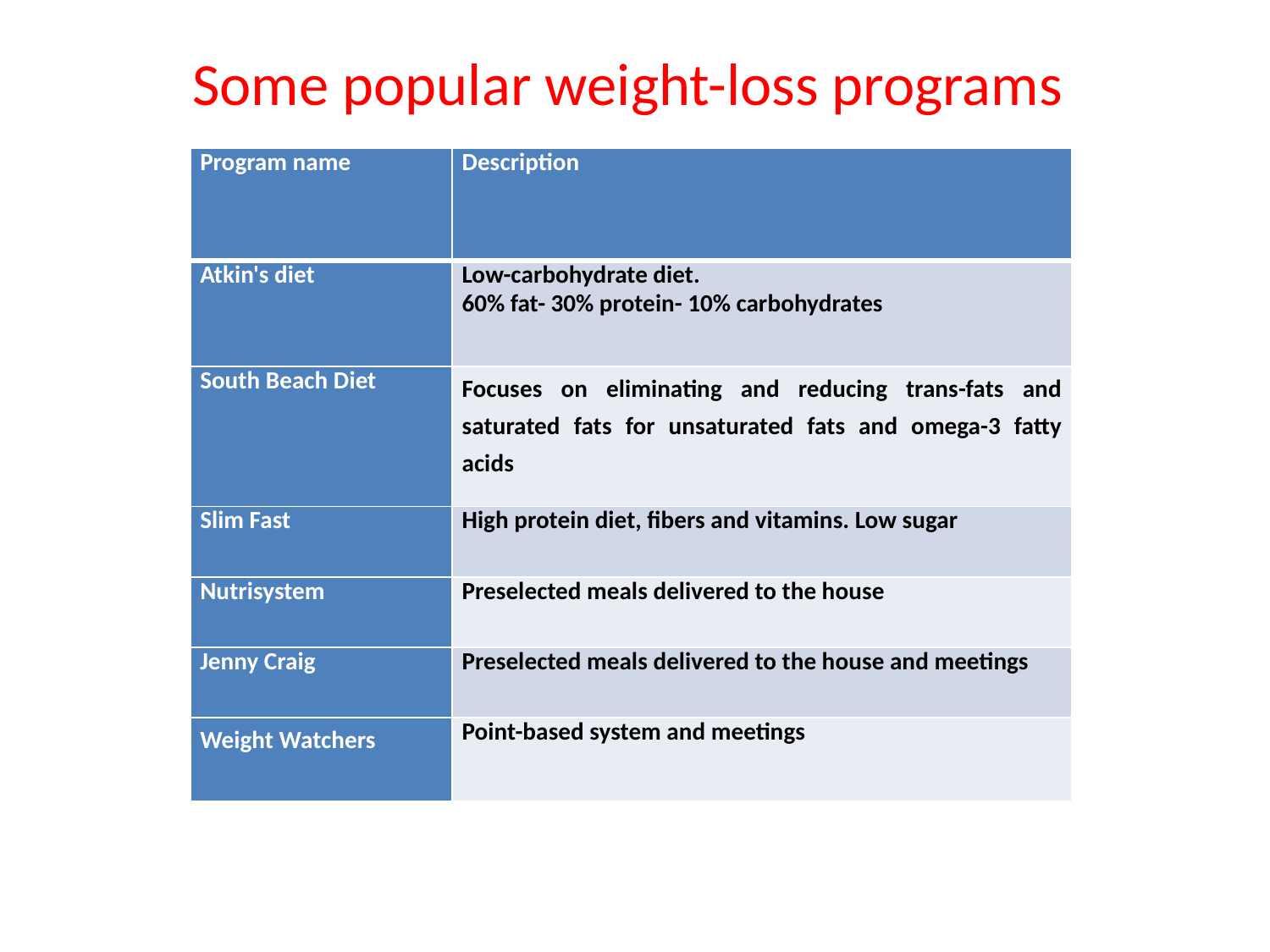

# Some popular weight-loss programs
| Program name | Description |
| --- | --- |
| Atkin's diet | Low-carbohydrate diet. 60% fat- 30% protein- 10% carbohydrates |
| South Beach Diet | Focuses on eliminating and reducing trans-fats and saturated fats for unsaturated fats and omega-3 fatty acids |
| Slim Fast | High protein diet, fibers and vitamins. Low sugar |
| Nutrisystem | Preselected meals delivered to the house |
| Jenny Craig | Preselected meals delivered to the house and meetings |
| Weight Watchers | Point-based system and meetings |